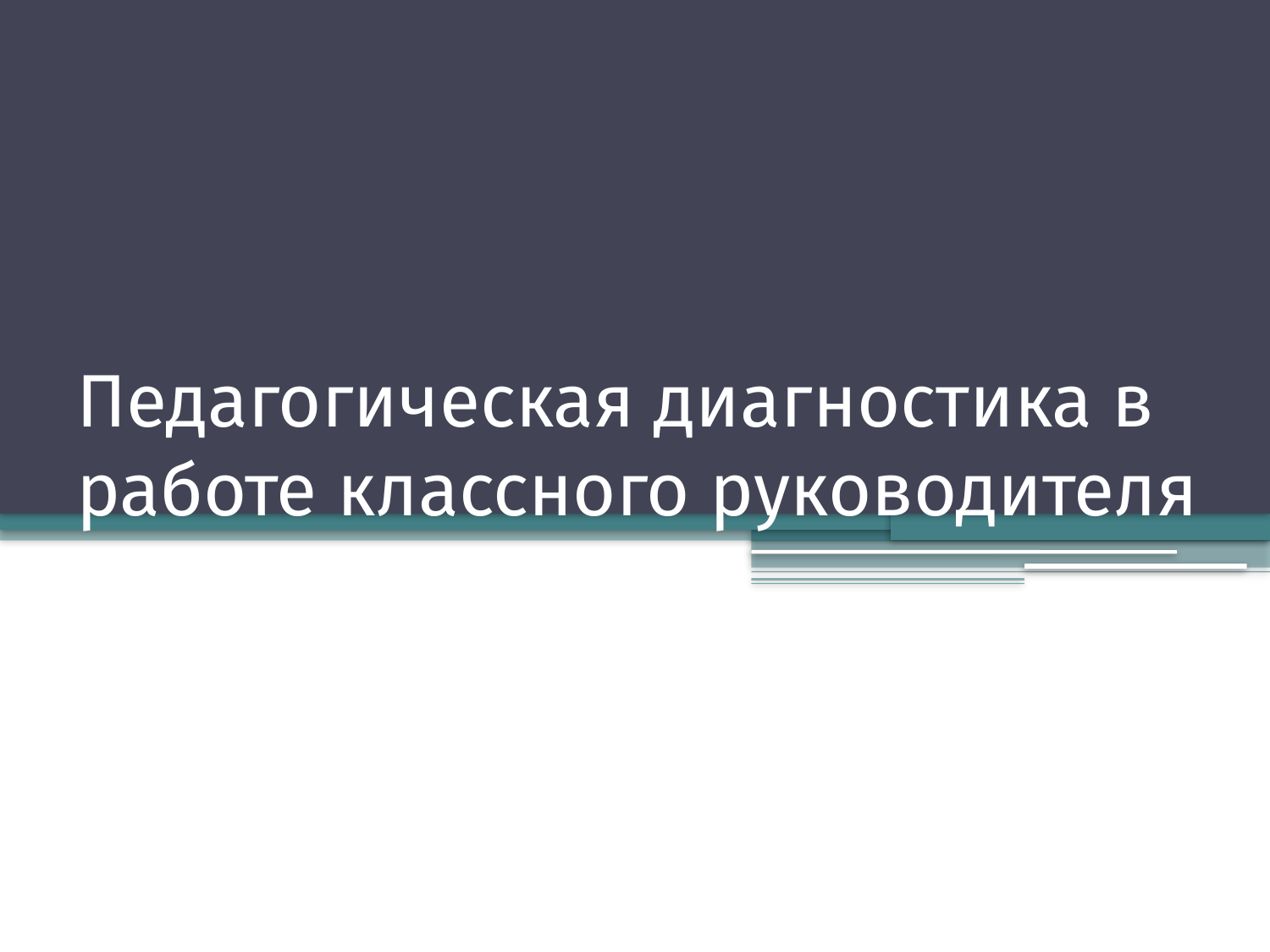

# Педагогическая диагностика в работе классного руководителя